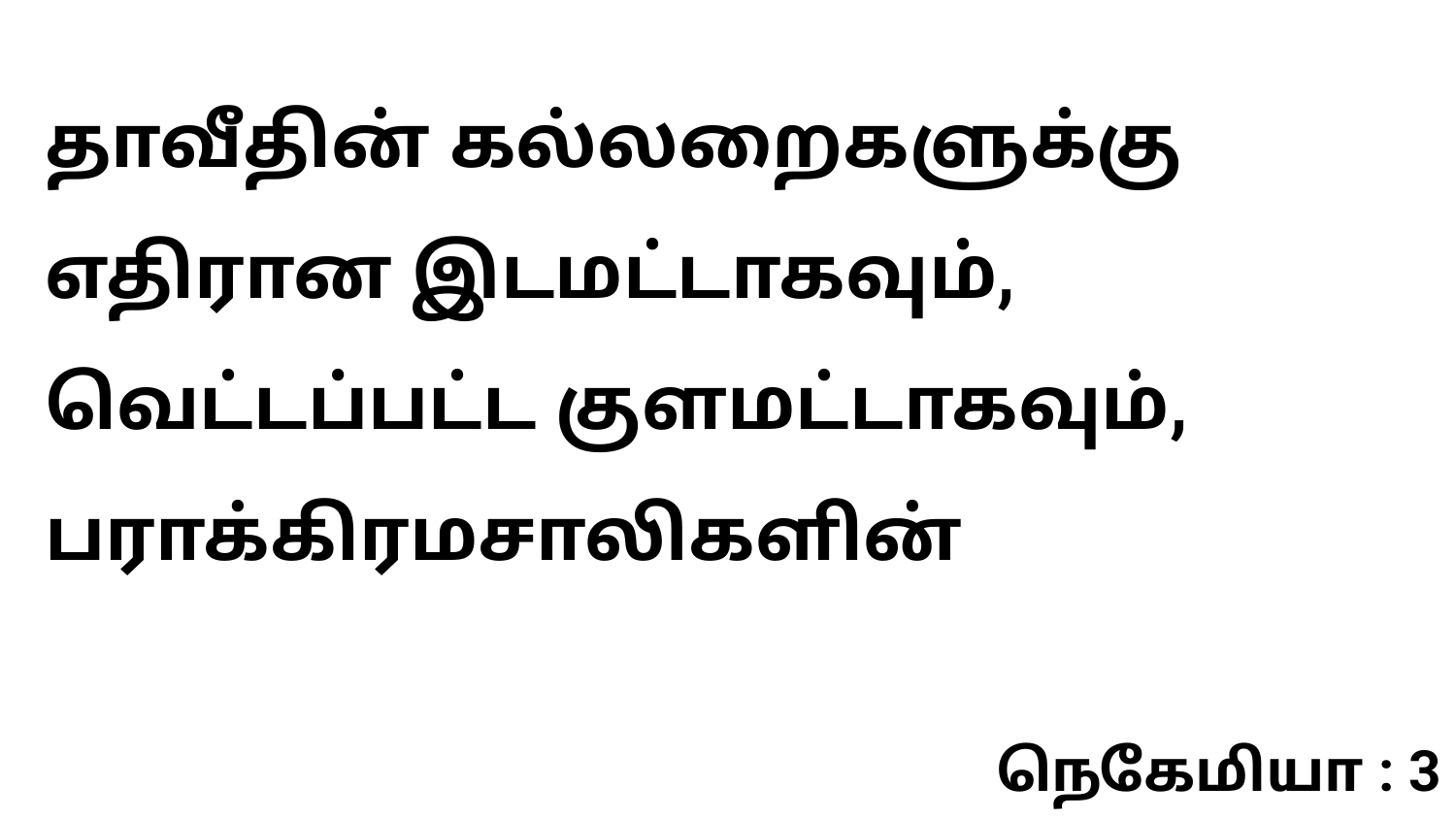

தாவீதின் கல்லறைகளுக்கு எதிரான இடமட்டாகவும், வெட்டப்பட்ட குளமட்டாகவும், பராக்கிரமசாலிகளின்
நெகேமியா : 3